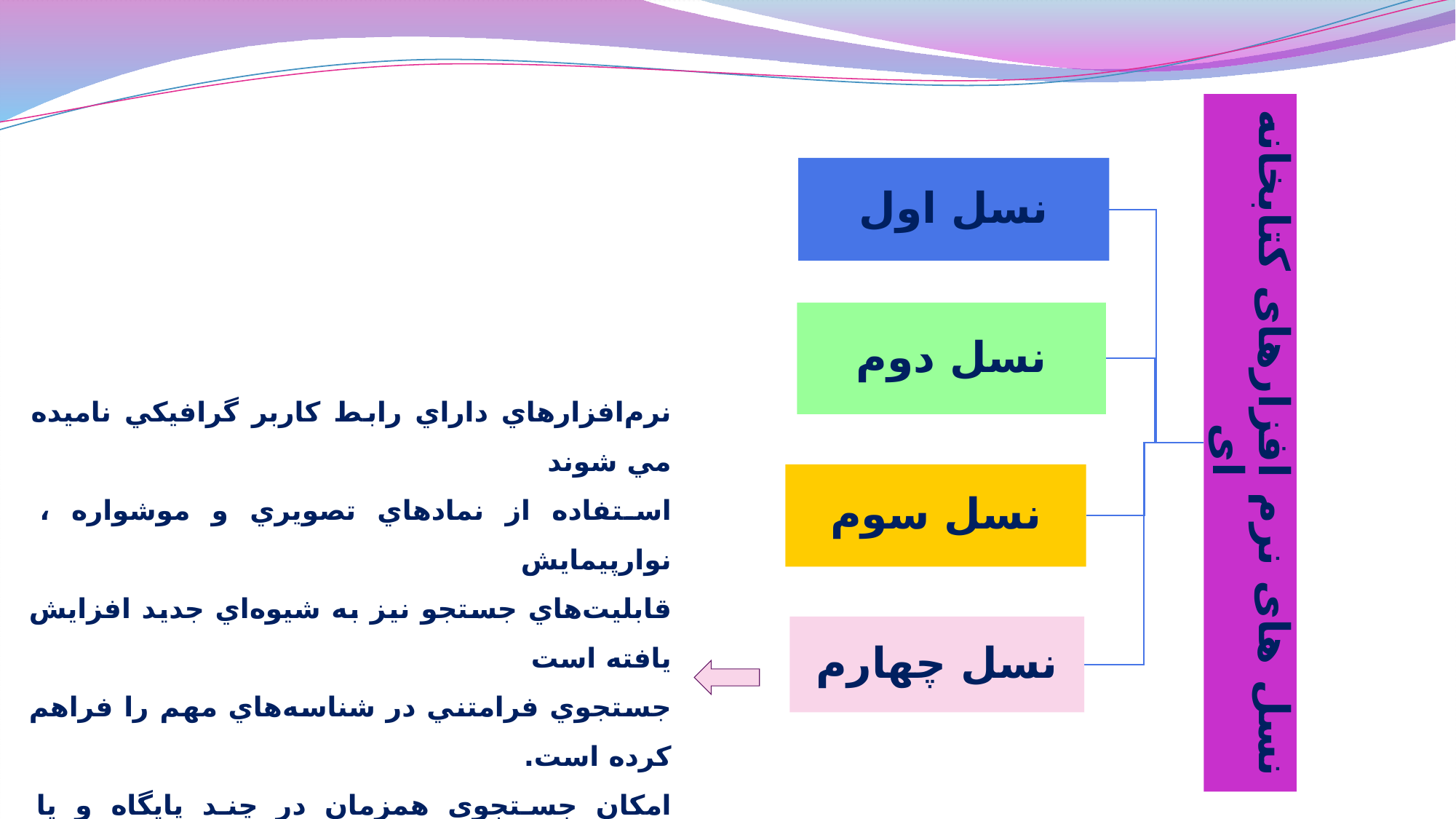

نسل های نرم افزارهای کتابخانه ای
نسل اول
نسل دوم
نسل سوم
نسل چهارم
نرم‌افزارهاي داراي رابط كاربر گرافيكي ناميده مي شوند
استفاده از نمادهاي تصويري و موشواره ، نوارپيمايش
قابليت‌هاي جستجو نيز به شيوه‌اي جديد افزايش يافته است
جستجوي فرامتني در شناسه‌هاي مهم را فراهم كرده است.
امكان جستجوي همزمان در چند پايگاه و يا فهرست متعلق به كتابخانه‌هاي مختلف
امكان ايجاد خدمات امانت بين كتابخانه‌اي و تحويل مدرك نيز در دسترس كتابداران قرار گرفته